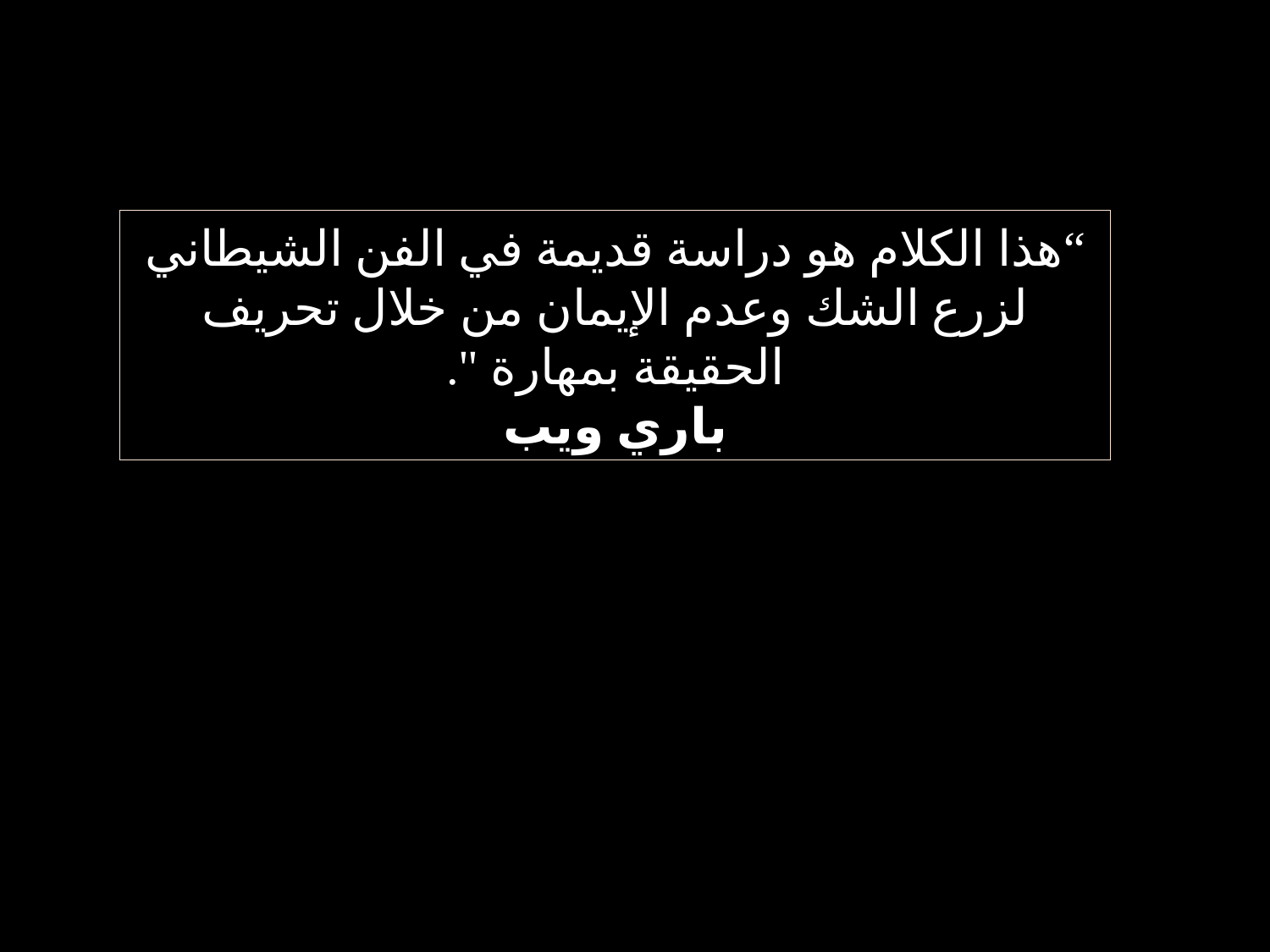

“هذا الكلام هو دراسة قديمة في الفن الشيطاني لزرع الشك وعدم الإيمان من خلال تحريف الحقيقة بمهارة ".
باري ويب